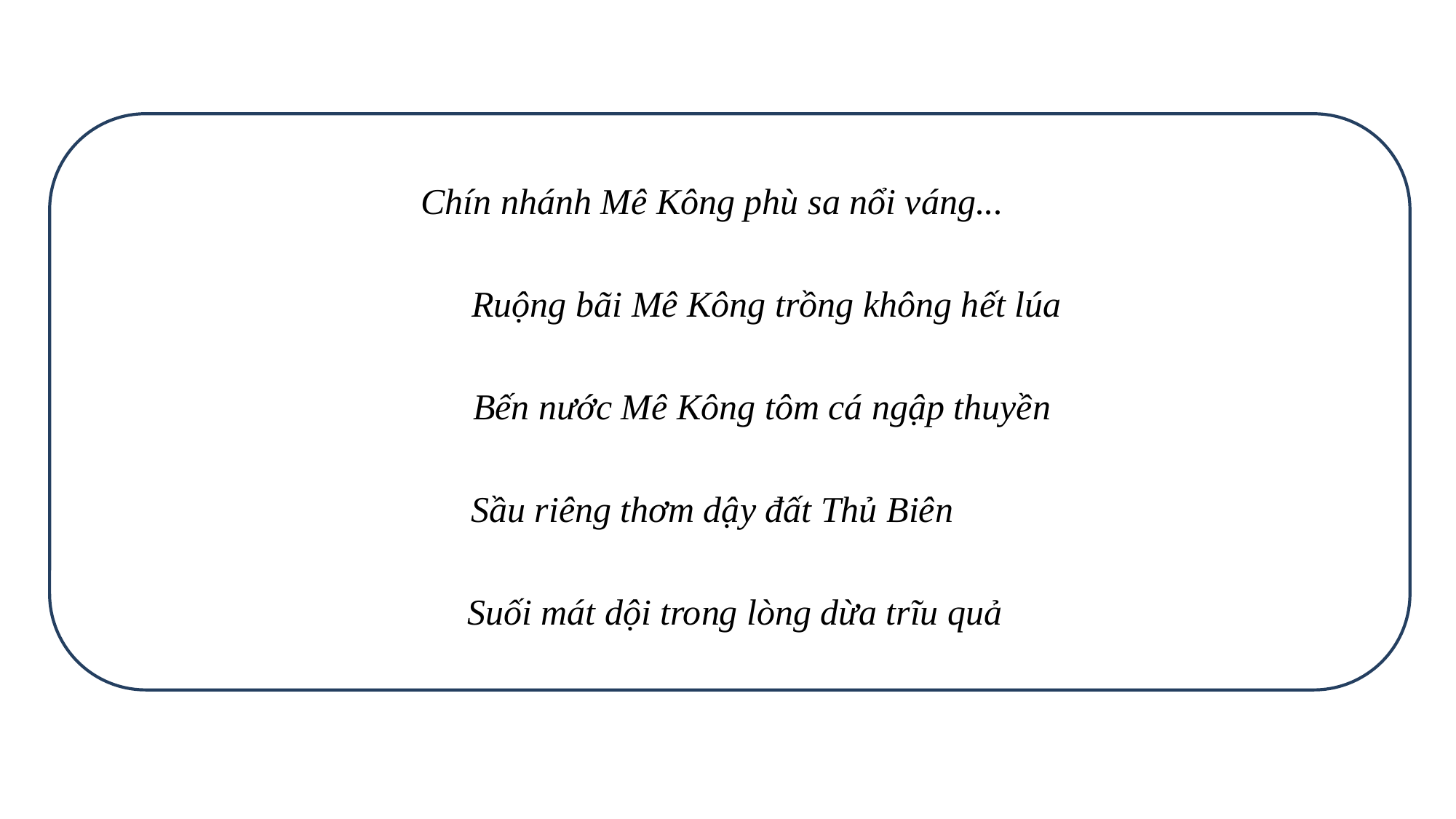

Chín nhánh Mê Kông phù sa nổi váng...
            Ruộng bãi Mê Kông trồng không hết lúa
           Bến nước Mê Kông tôm cá ngập thuyền
Sầu riêng thơm dậy đất Thủ Biên
     Suối mát dội trong lòng dừa trĩu quả